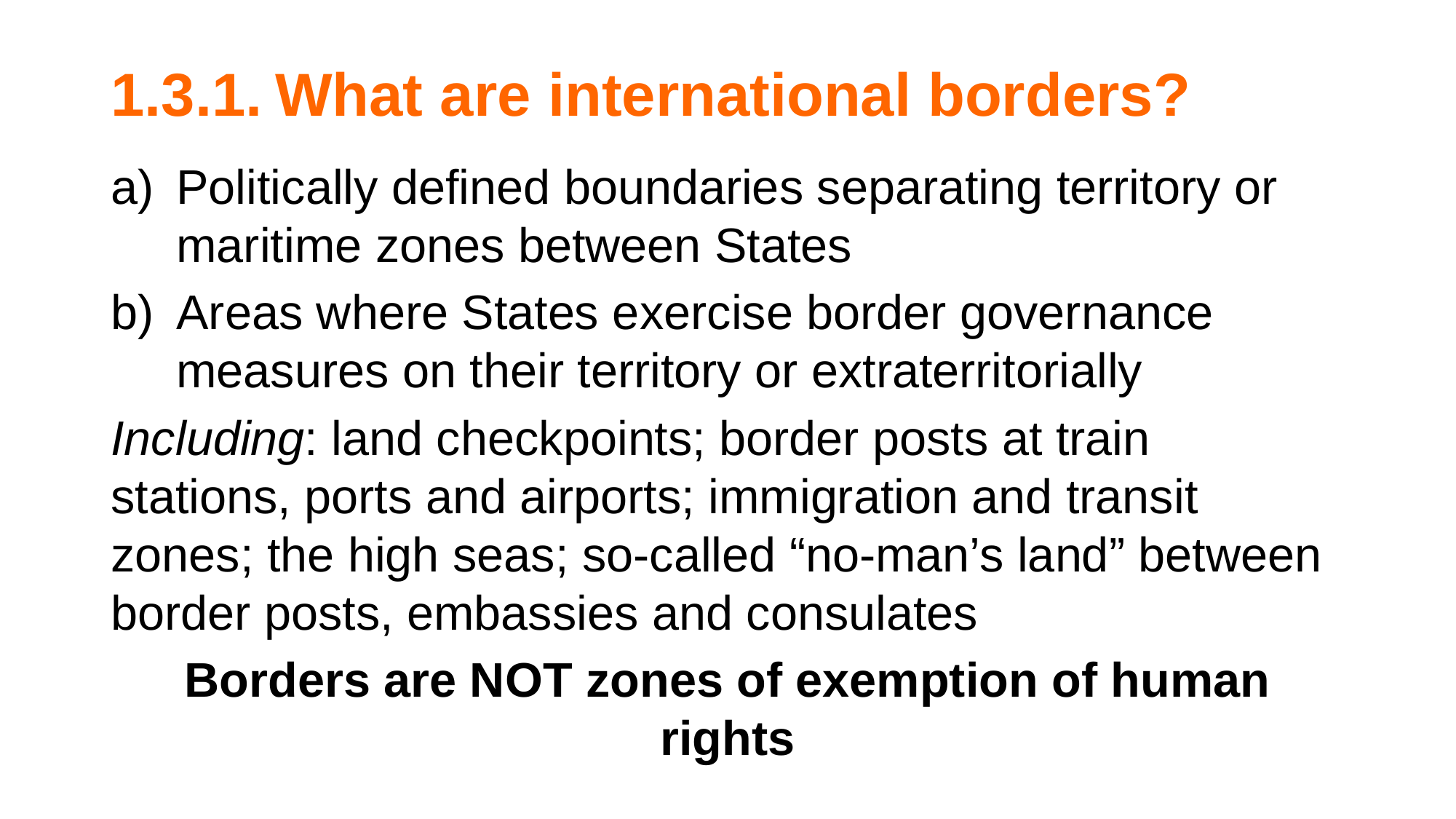

# 1.3.1.	What are international borders?
Politically defined boundaries separating territory or maritime zones between States
Areas where States exercise border governance measures on their territory or extraterritorially
Including: land checkpoints; border posts at train stations, ports and airports; immigration and transit zones; the high seas; so-called “no-man’s land” between border posts, embassies and consulates
Borders are NOT zones of exemption of human rights